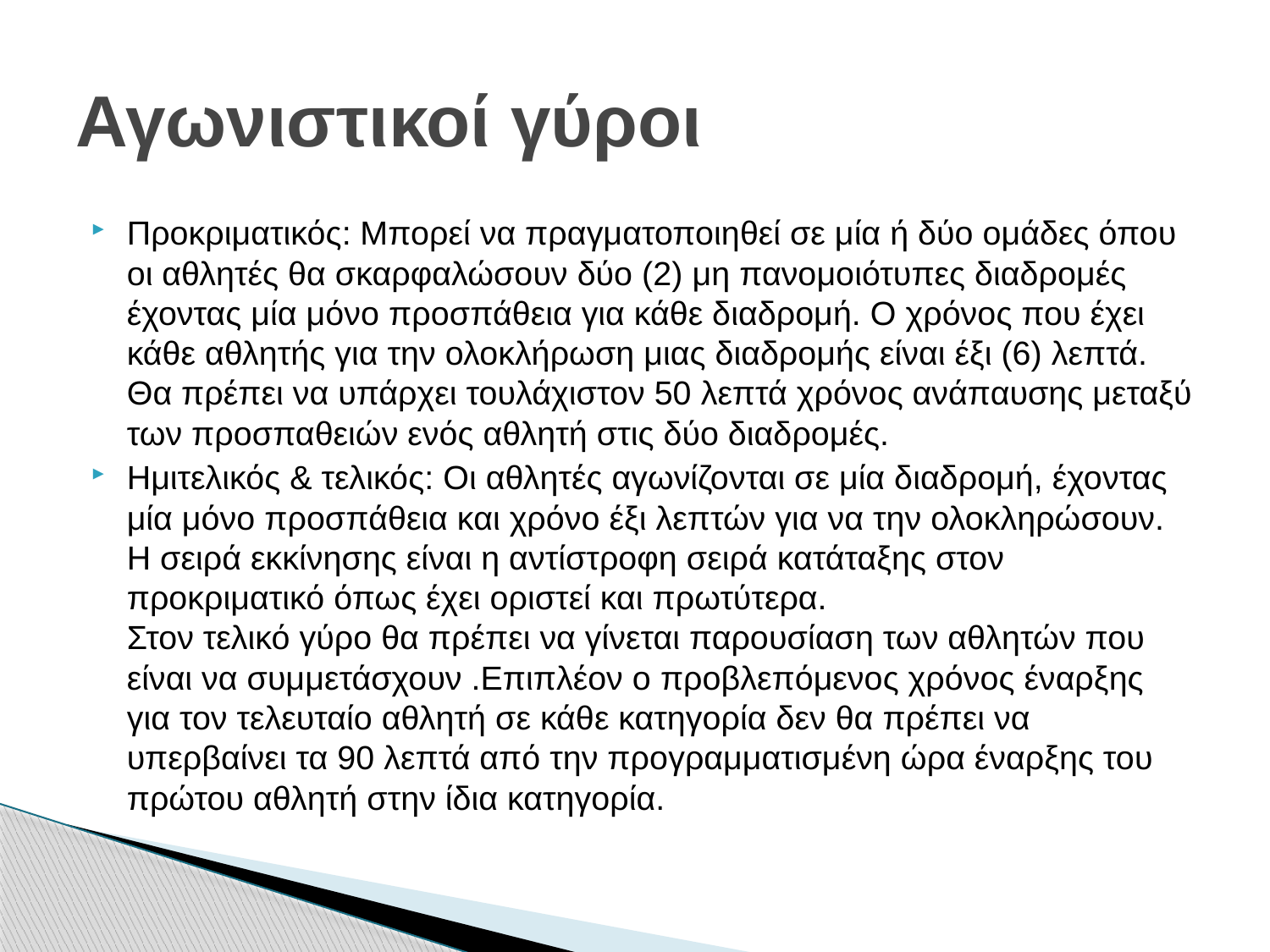

# Αγωνιστικοί γύροι
Προκριματικός: Μπορεί να πραγματοποιηθεί σε μία ή δύο ομάδες όπου οι αθλητές θα σκαρφαλώσουν δύο (2) μη πανομοιότυπες διαδρομές έχοντας μία μόνο προσπάθεια για κάθε διαδρομή. Ο χρόνος που έχει κάθε αθλητής για την ολοκλήρωση μιας διαδρομής είναι έξι (6) λεπτά. Θα πρέπει να υπάρχει τουλάχιστον 50 λεπτά χρόνος ανάπαυσης μεταξύ των προσπαθειών ενός αθλητή στις δύο διαδρομές.
Ημιτελικός & τελικός: Οι αθλητές αγωνίζονται σε μία διαδρομή, έχοντας μία μόνο προσπάθεια και χρόνο έξι λεπτών για να την ολοκληρώσουν. Η σειρά εκκίνησης είναι η αντίστροφη σειρά κατάταξης στον προκριματικό όπως έχει οριστεί και πρωτύτερα.
Στον τελικό γύρο θα πρέπει να γίνεται παρουσίαση των αθλητών που είναι να συμμετάσχουν .Επιπλέον ο προβλεπόμενος χρόνος έναρξης για τον τελευταίο αθλητή σε κάθε κατηγορία δεν θα πρέπει να υπερβαίνει τα 90 λεπτά από την προγραμματισμένη ώρα έναρξης του πρώτου αθλητή στην ίδια κατηγορία.